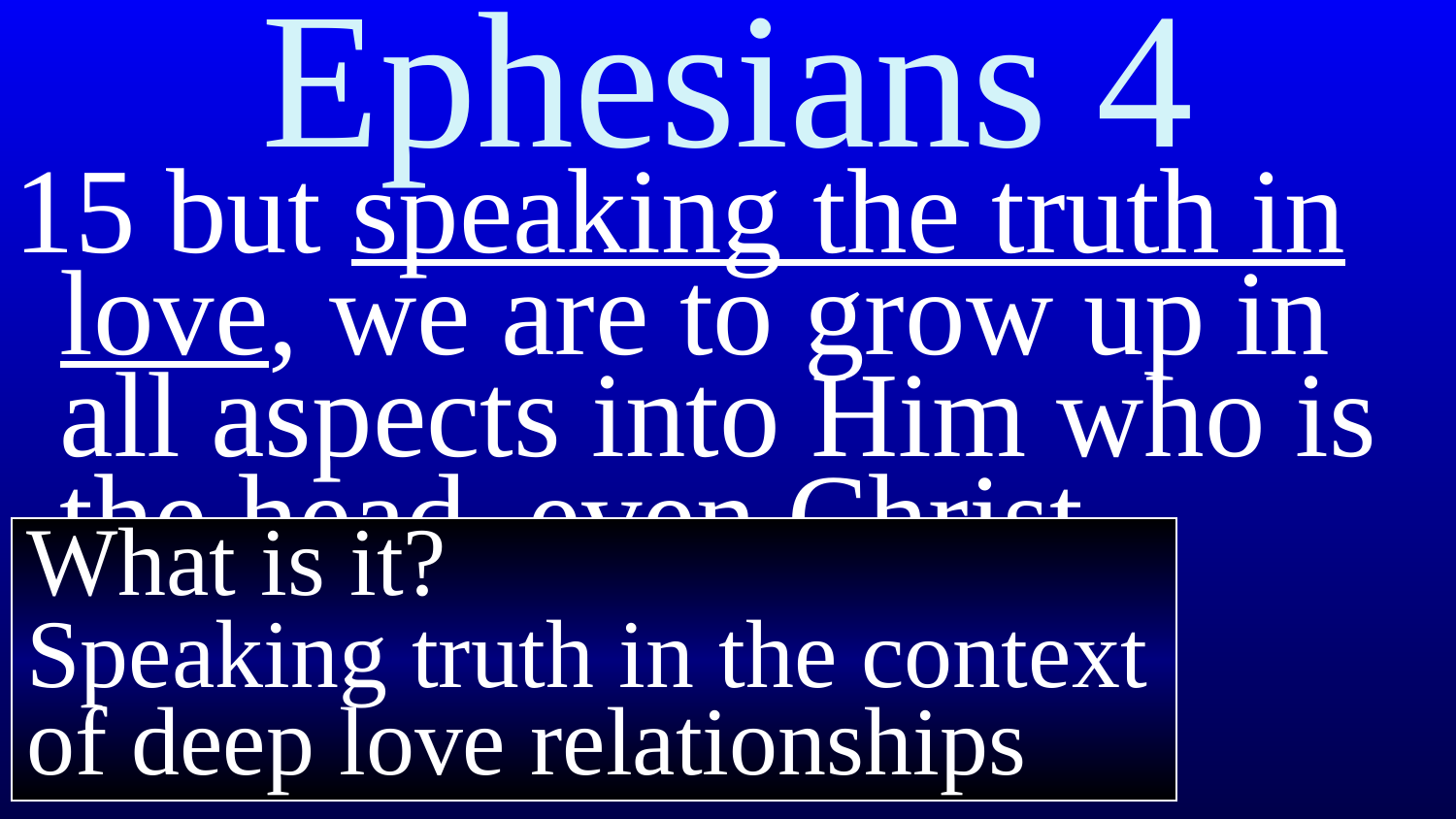

# Ephesians 4
15 but speaking the truth in love, we are to grow up in all aspects into Him who is the head, even Christ,
What is it?
Speaking truth in the context of deep love relationships